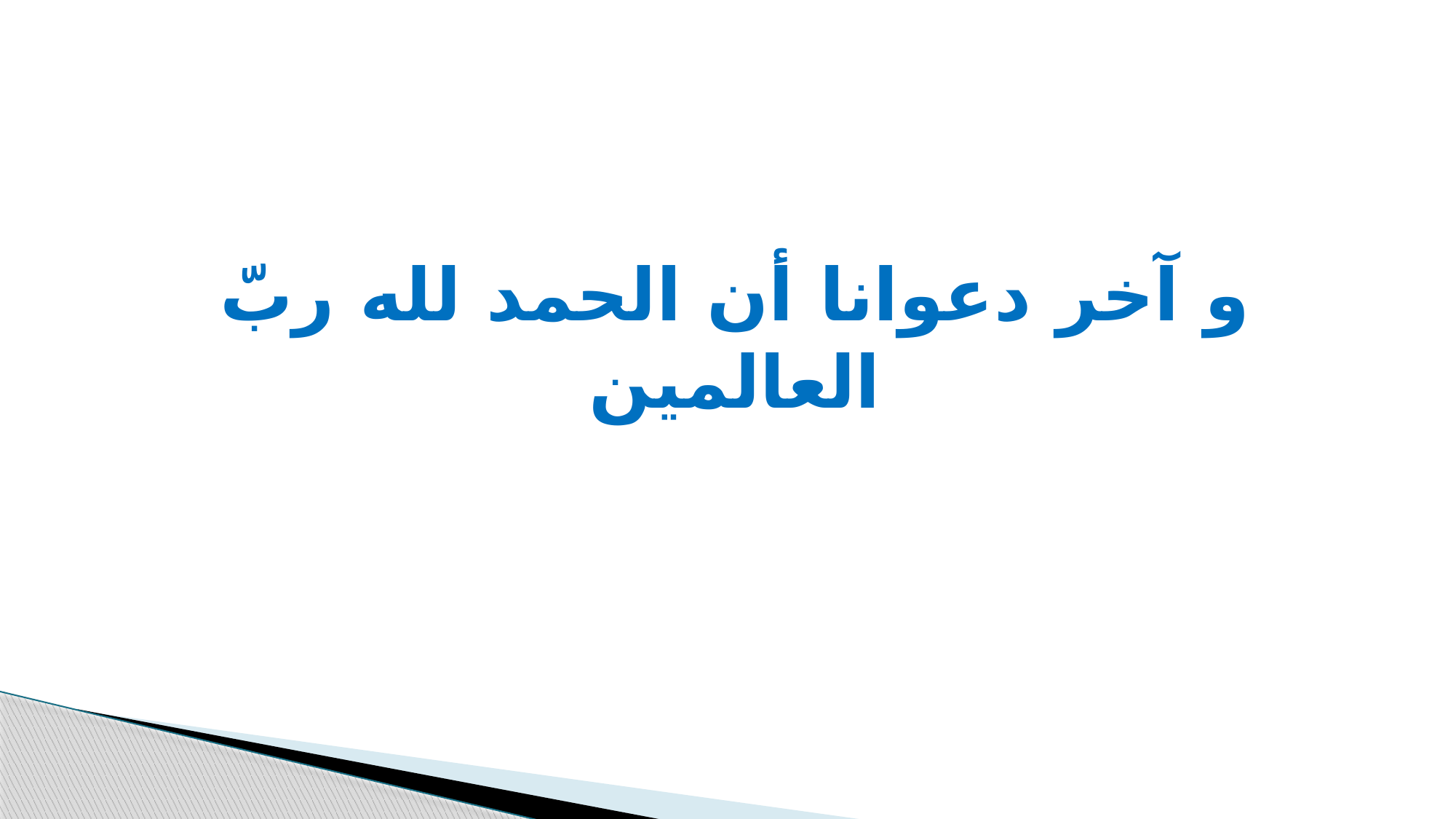

# و آخر دعوانا أن الحمد لله ربّ العالمین